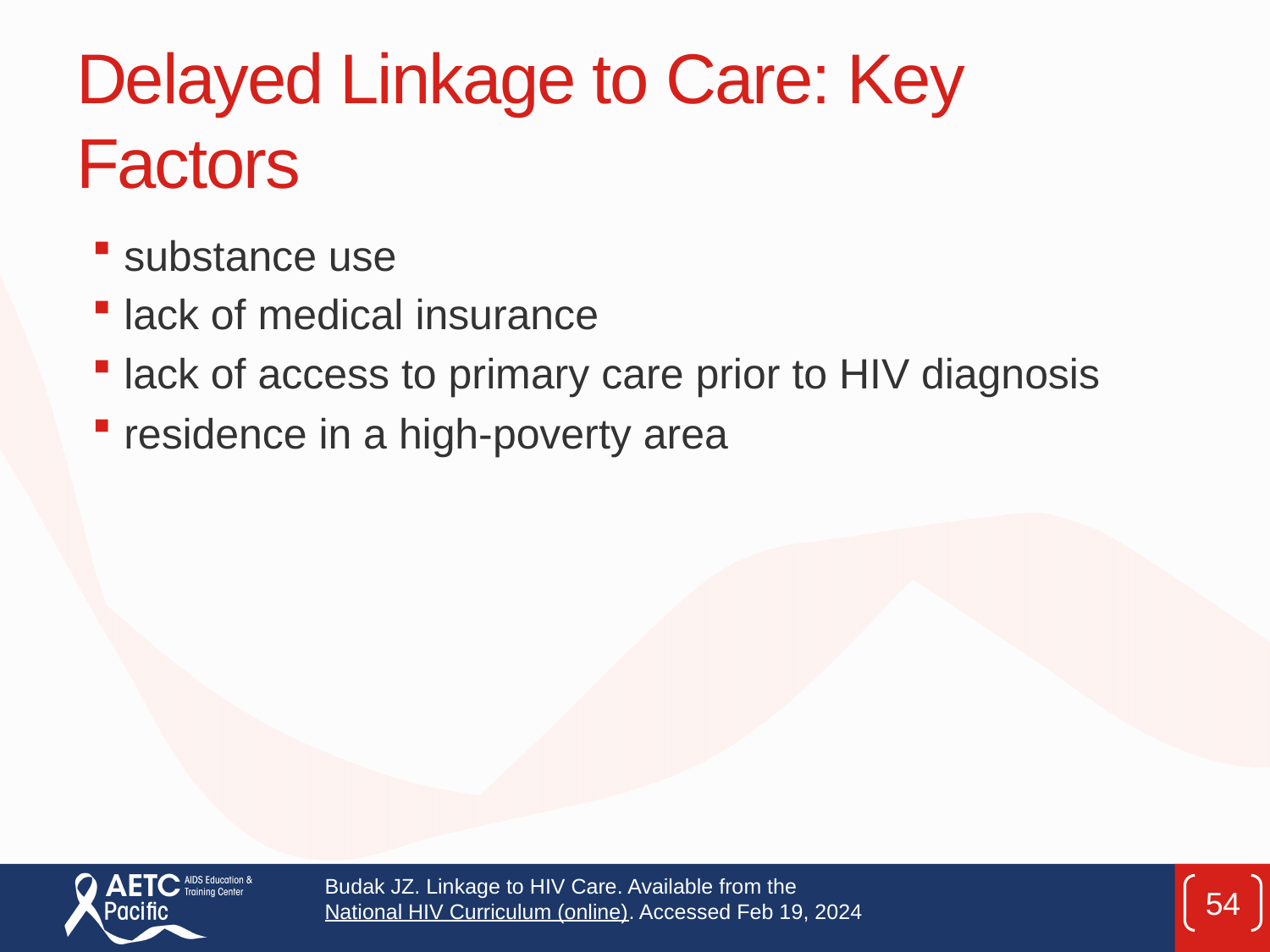

# Delayed Linkage to Care: Key Factors
substance use
lack of medical insurance
lack of access to primary care prior to HIV diagnosis
residence in a high-poverty area
Budak JZ. Linkage to HIV Care. Available from the National HIV Curriculum (online). Accessed Feb 19, 2024
54